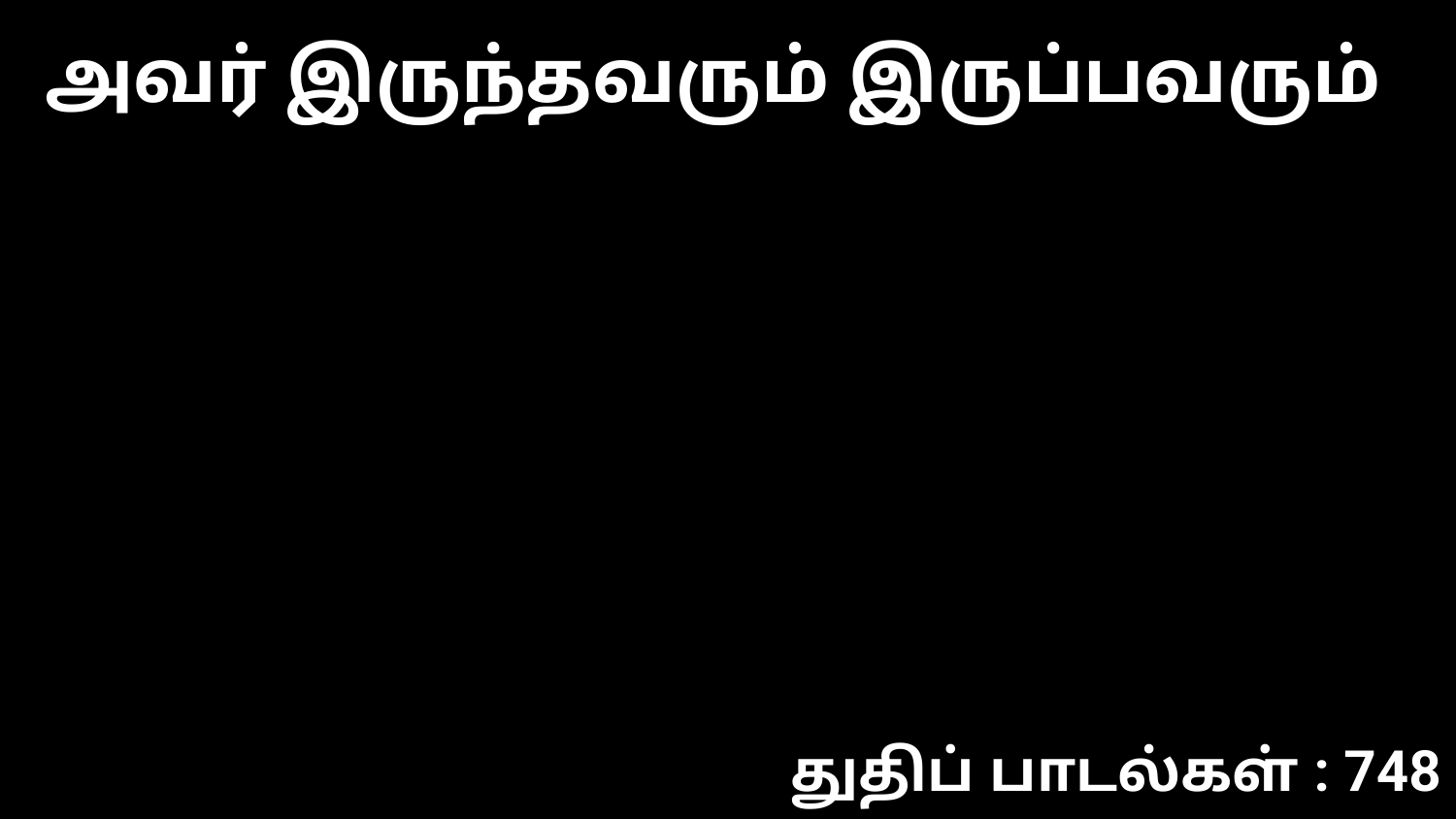

அவர் இருந்தவரும் இருப்பவரும்
துதிப் பாடல்கள் : 748